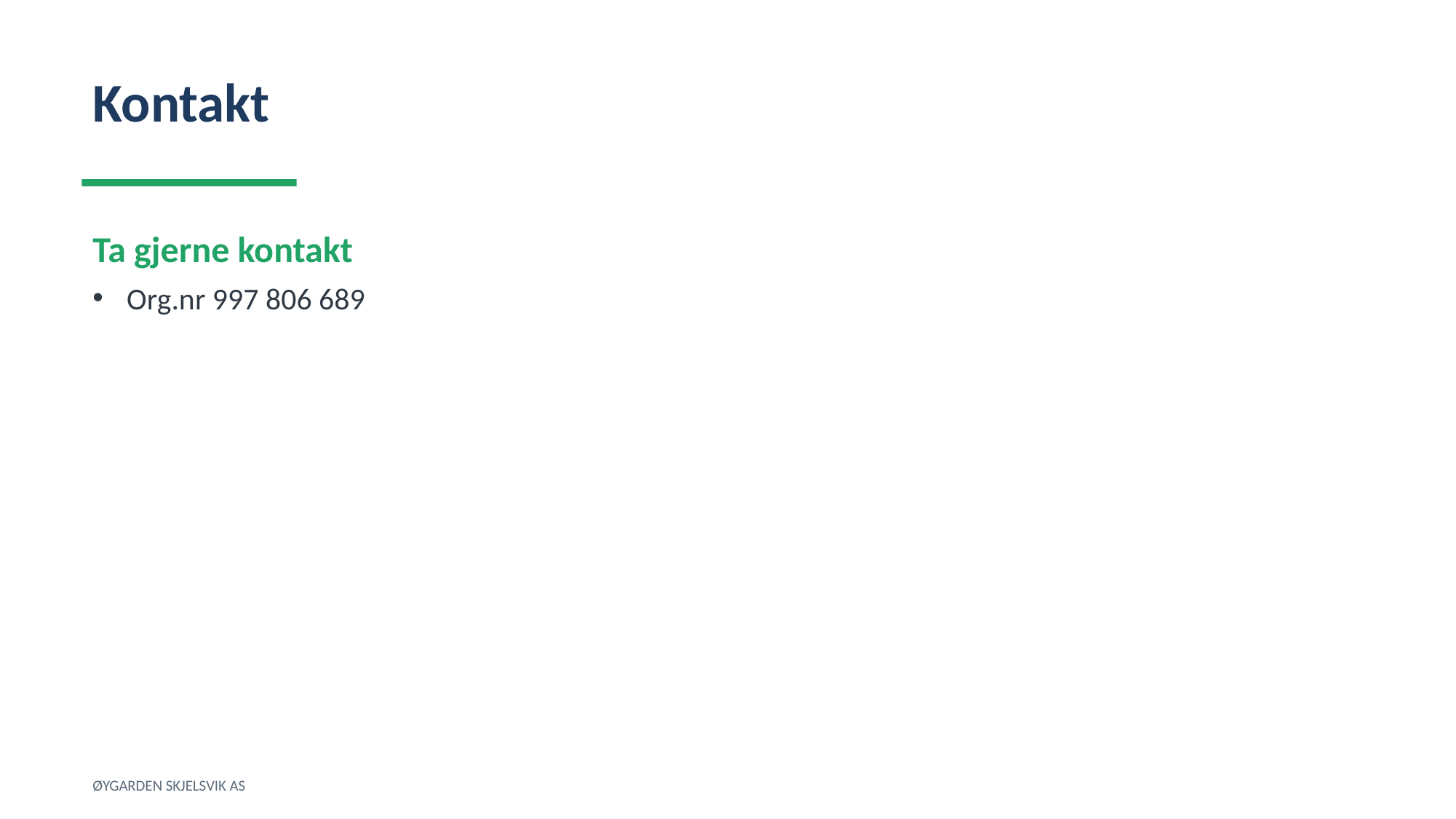

Kontakt

Ta gjerne kontakt
Org.nr 997 806 689
ØYGARDEN SKJELSVIK AS